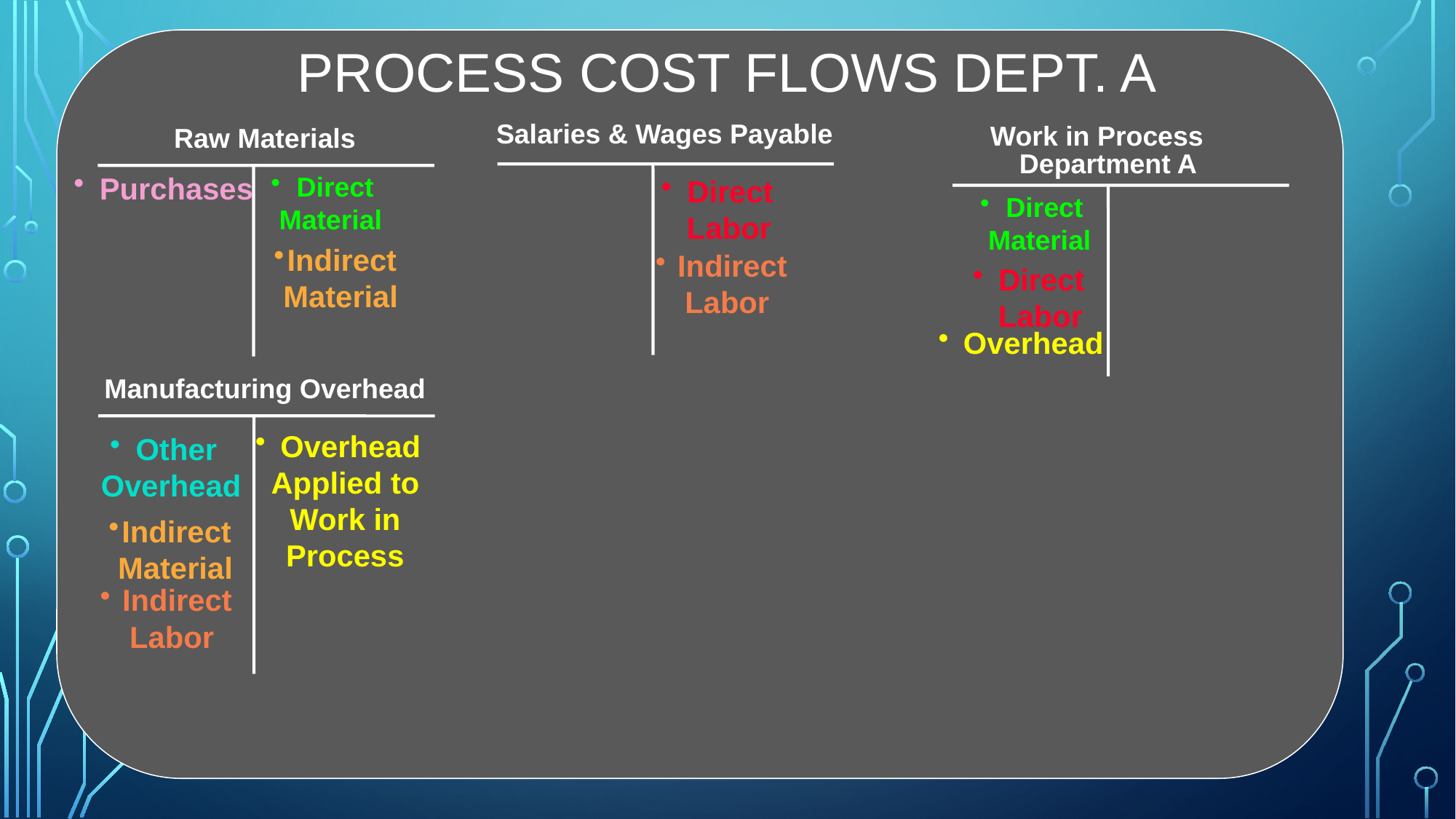

# Process Cost Flows DEPT. A
Salaries & Wages Payable
   Raw Materials
 Work in Process
    Department A

Direct
Material

Direct
 Labor
Purchases
Direct
Material

Indirect
 Material
Indirect
Labor
Direct
 Labor
Overhead
Manufacturing Overhead

Overhead
Applied to Work in
Process
Other Overhead
Indirect
 Material
Indirect
Labor